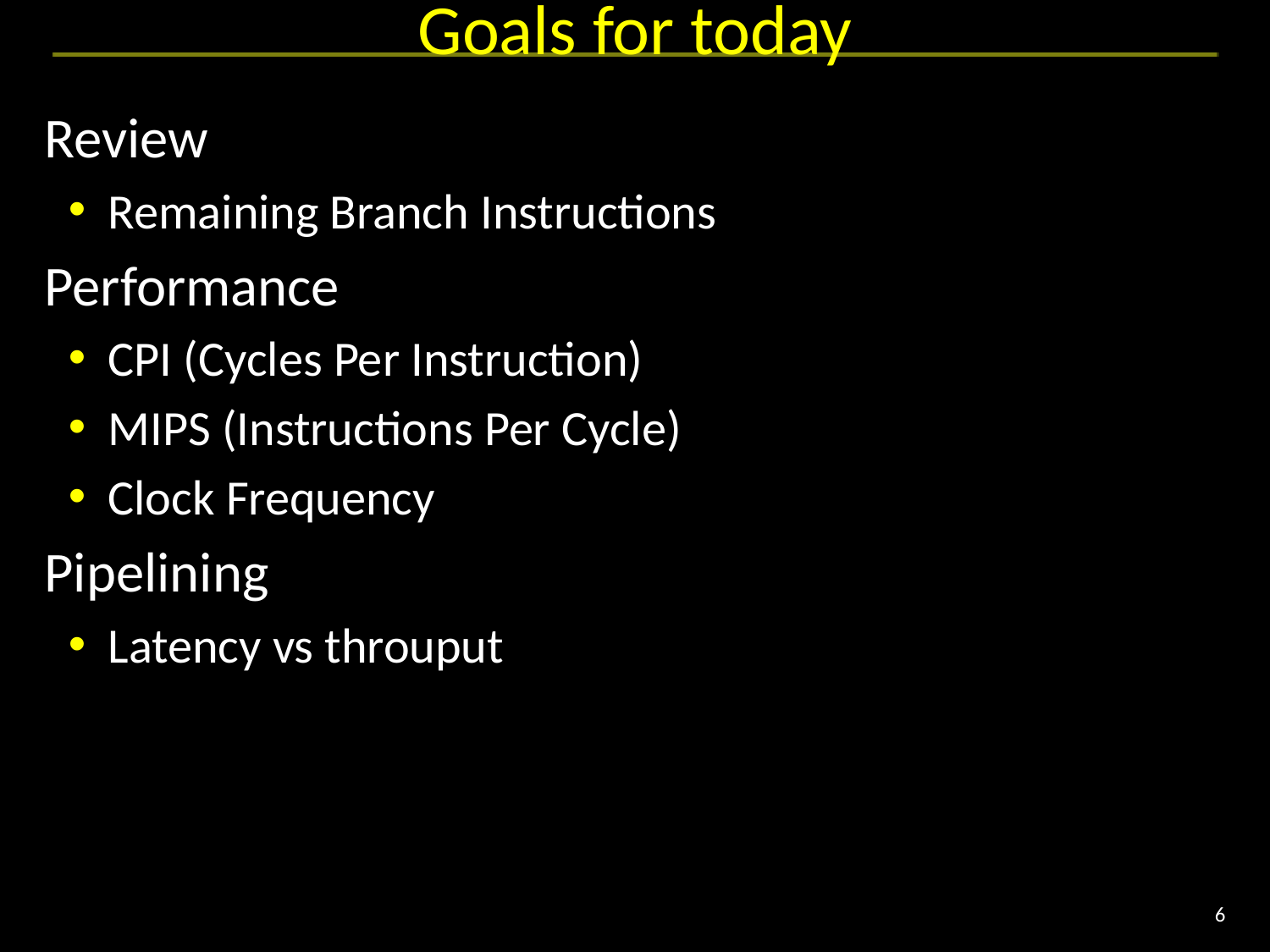

# Goals for today
Review
Remaining Branch Instructions
Performance
CPI (Cycles Per Instruction)
MIPS (Instructions Per Cycle)
Clock Frequency
Pipelining
Latency vs throuput